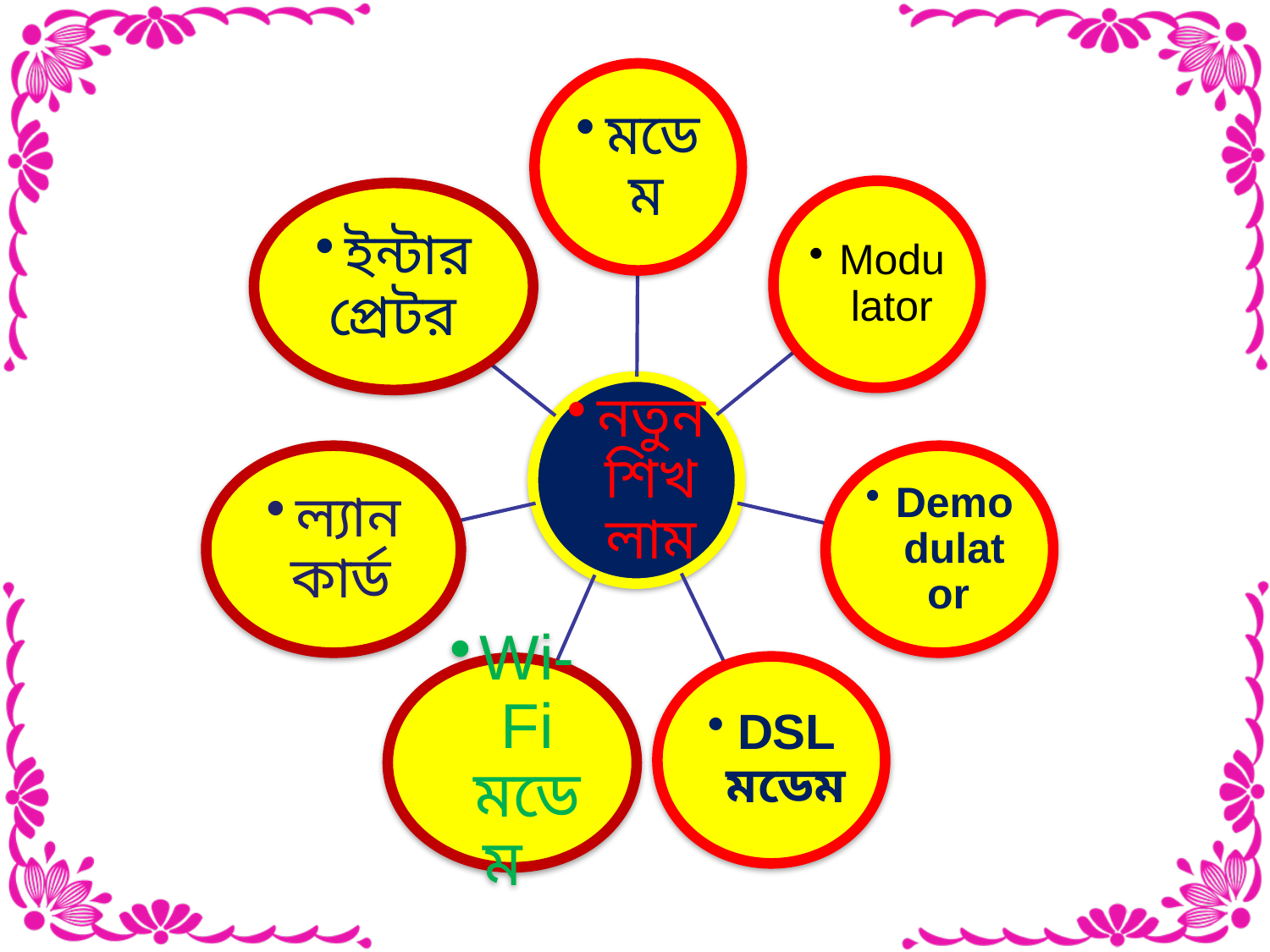

নতুন শিখলাম

মডেম

Modulator

Demodulator

DSL মডেম

Wi-Fi মডেম

ল্যান কার্ড

ইন্টারপ্রেটর